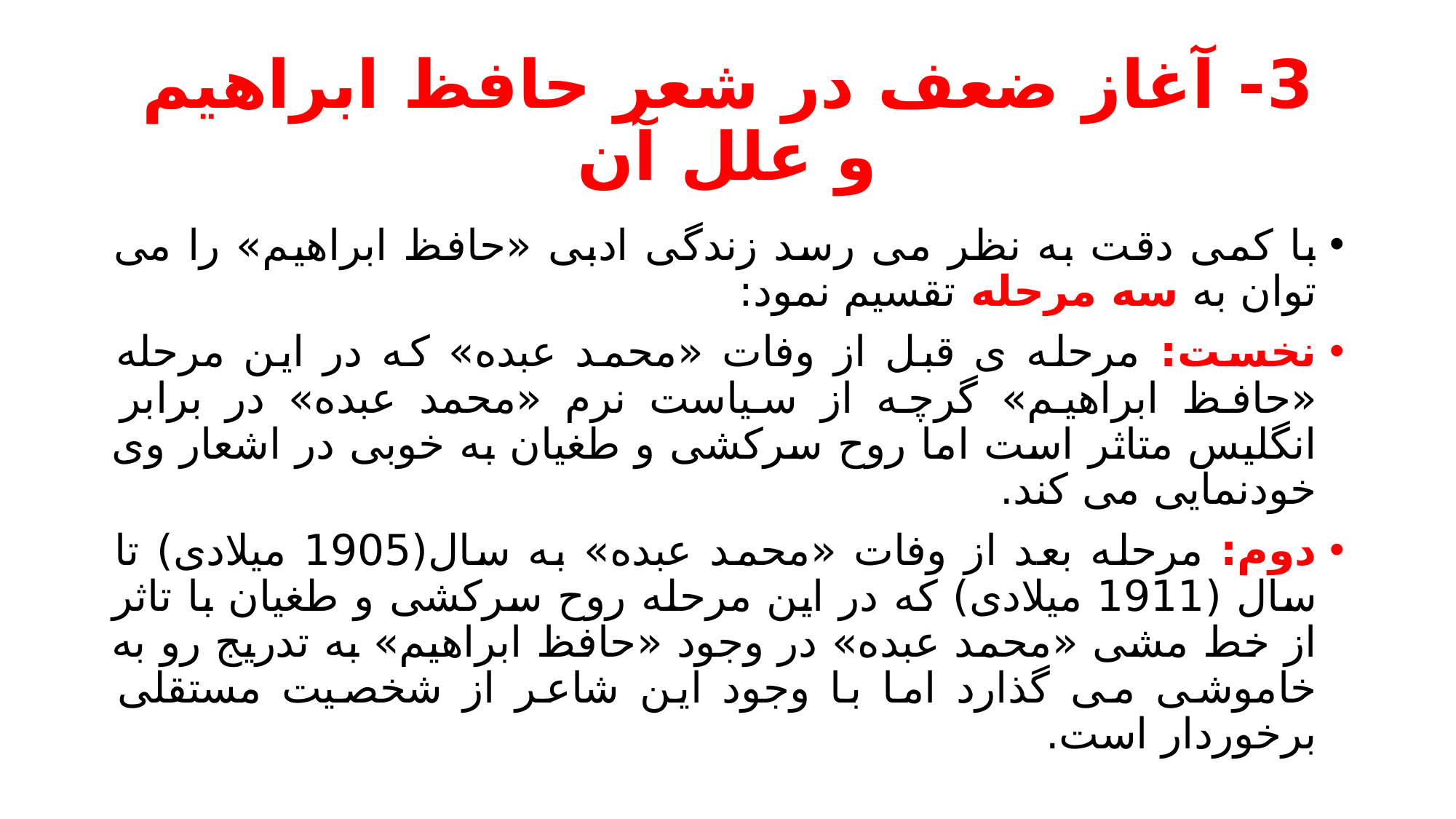

# 3- آغاز ضعف در شعر حافظ ابراهیم و علل آن
با کمی دقت به نظر می رسد زندگی ادبی «حافظ ابراهیم» را می توان به سه مرحله تقسیم نمود:
نخست: مرحله ی قبل از وفات «محمد عبده» که در این مرحله «حافظ ابراهیم» گرچه از سیاست نرم «محمد عبده» در برابر انگلیس متاثر است اما روح سرکشی و طغیان به خوبی در اشعار وی خودنمایی می کند.
دوم: مرحله بعد از وفات «محمد عبده» به سال(1905 میلادی) تا سال (1911 میلادی) که در این مرحله روح سرکشی و طغیان با تاثر از خط مشی «محمد عبده» در وجود «حافظ ابراهیم» به تدریج رو به خاموشی می گذارد اما با وجود این شاعر از شخصیت مستقلی برخوردار است.